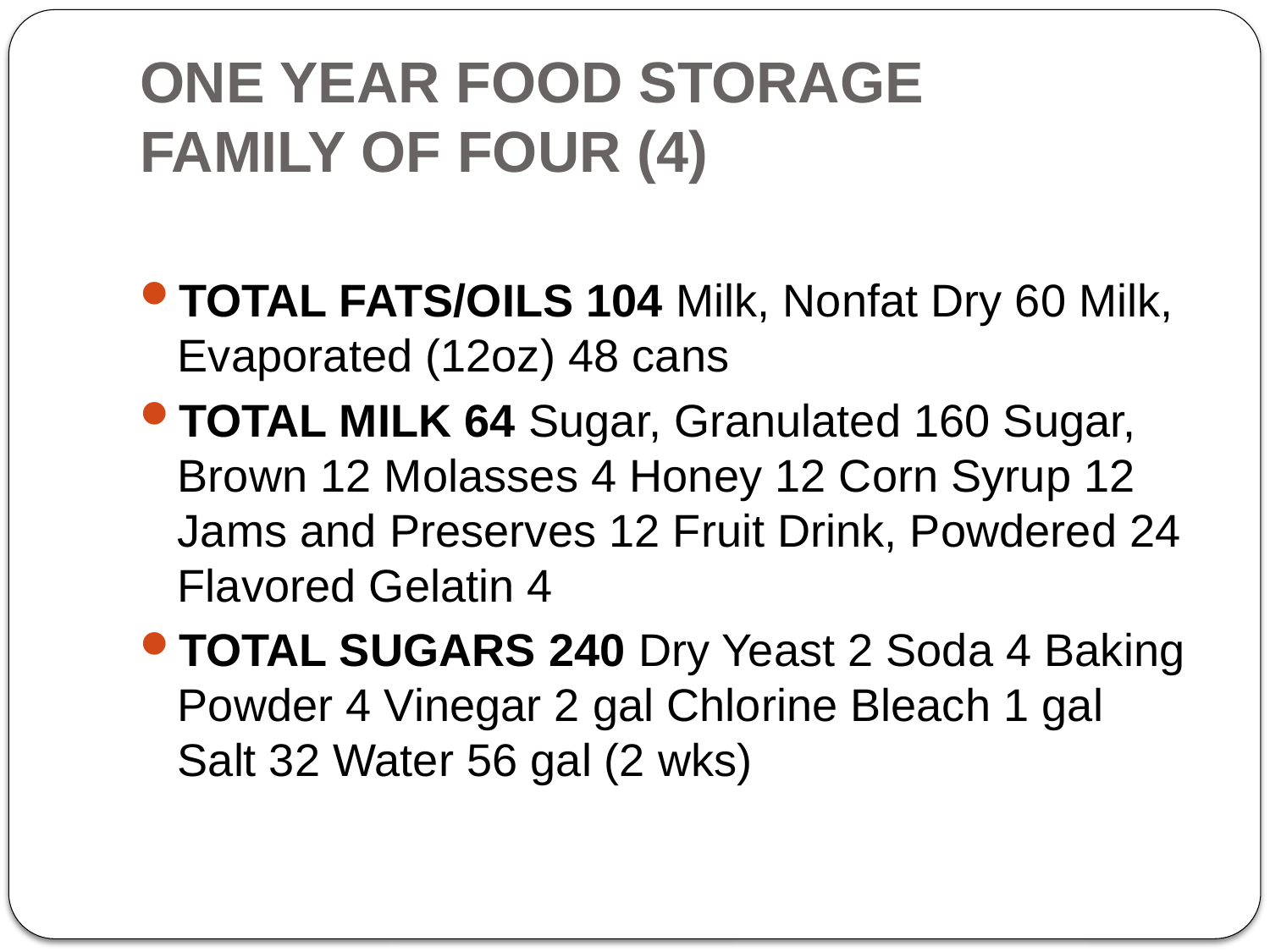

# ONE YEAR FOOD STORAGE FAMILY OF FOUR (4)
TOTAL FATS/OILS 104 Milk, Nonfat Dry 60 Milk, Evaporated (12oz) 48 cans
TOTAL MILK 64 Sugar, Granulated 160 Sugar, Brown 12 Molasses 4 Honey 12 Corn Syrup 12 Jams and Preserves 12 Fruit Drink, Powdered 24 Flavored Gelatin 4
TOTAL SUGARS 240 Dry Yeast 2 Soda 4 Baking Powder 4 Vinegar 2 gal Chlorine Bleach 1 gal Salt 32 Water 56 gal (2 wks)